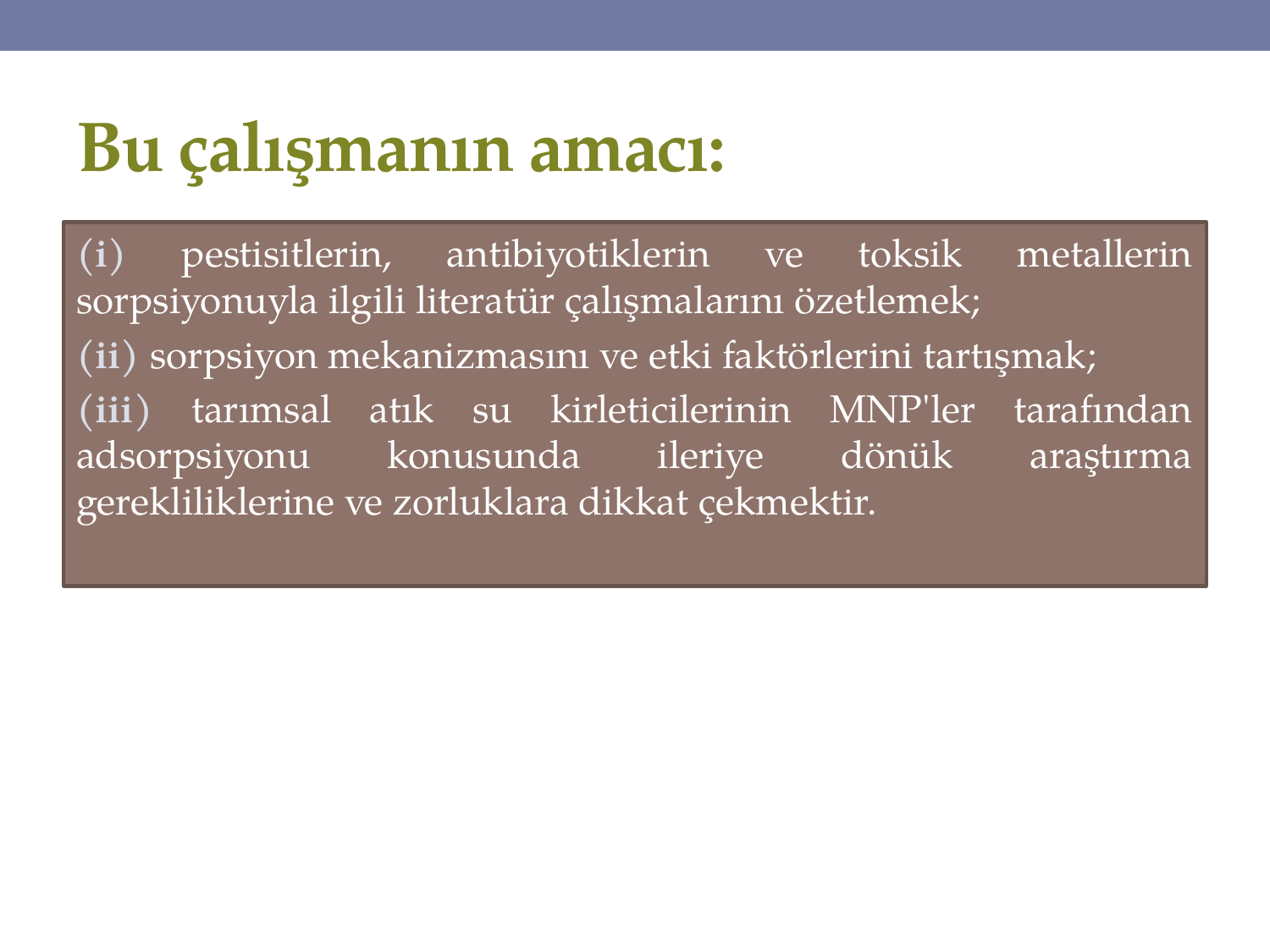

# Bu çalışmanın amacı:
(i) pestisitlerin, antibiyotiklerin ve toksik metallerin sorpsiyonuyla ilgili literatür çalışmalarını özetlemek;
(ii) sorpsiyon mekanizmasını ve etki faktörlerini tartışmak;
(iii) tarımsal atık su kirleticilerinin MNP'ler tarafından adsorpsiyonu konusunda ileriye dönük araştırma gerekliliklerine ve zorluklara dikkat çekmektir.